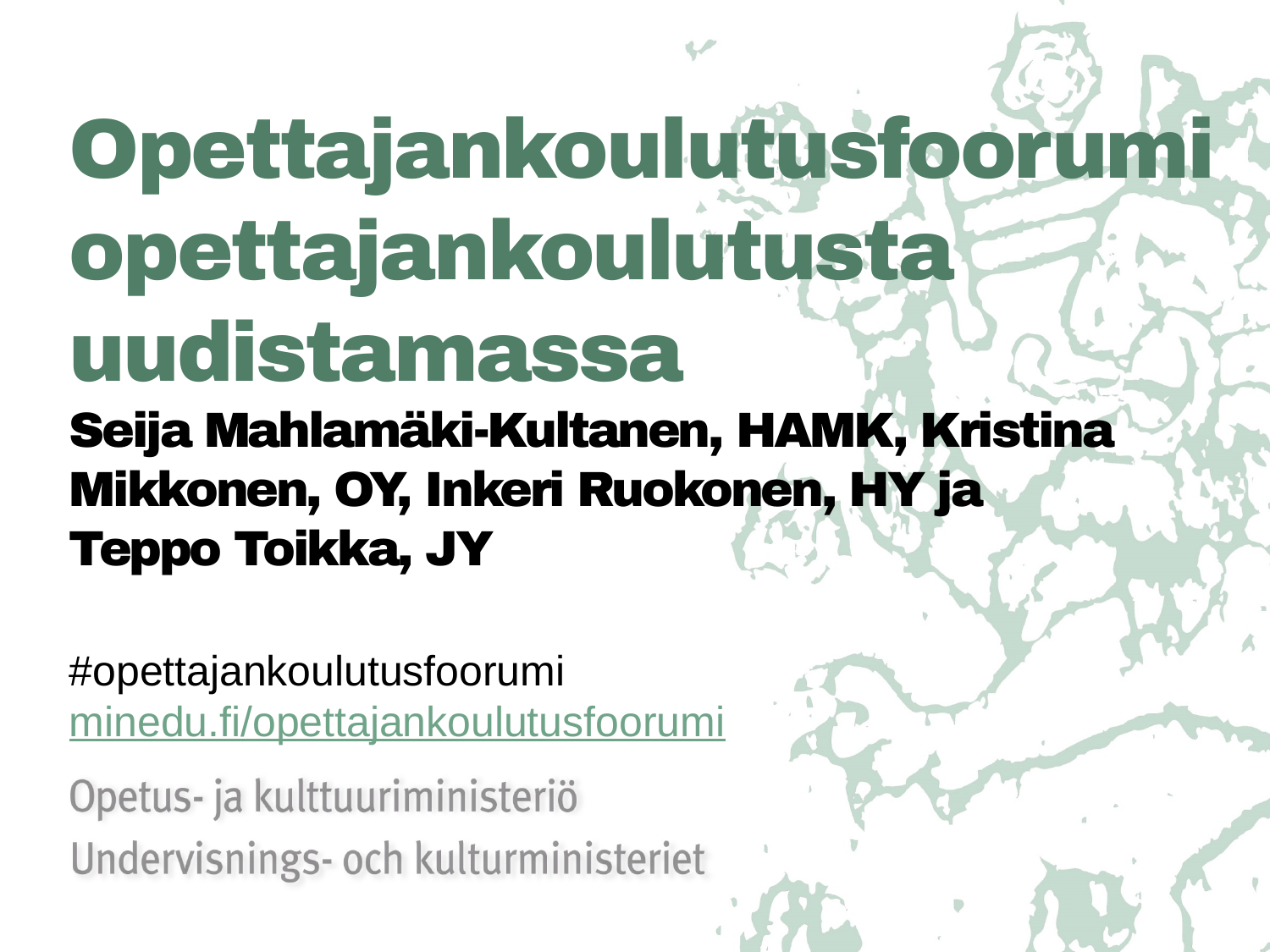

# Opettajankoulutusfoorumi opettajankoulutusta uudistamassa Seija Mahlamäki-Kultanen, HAMK, Kristina Mikkonen, OY, Inkeri Ruokonen, HY ja Teppo Toikka, JY #opettajankoulutusfoorumi minedu.fi/opettajankoulutusfoorumi